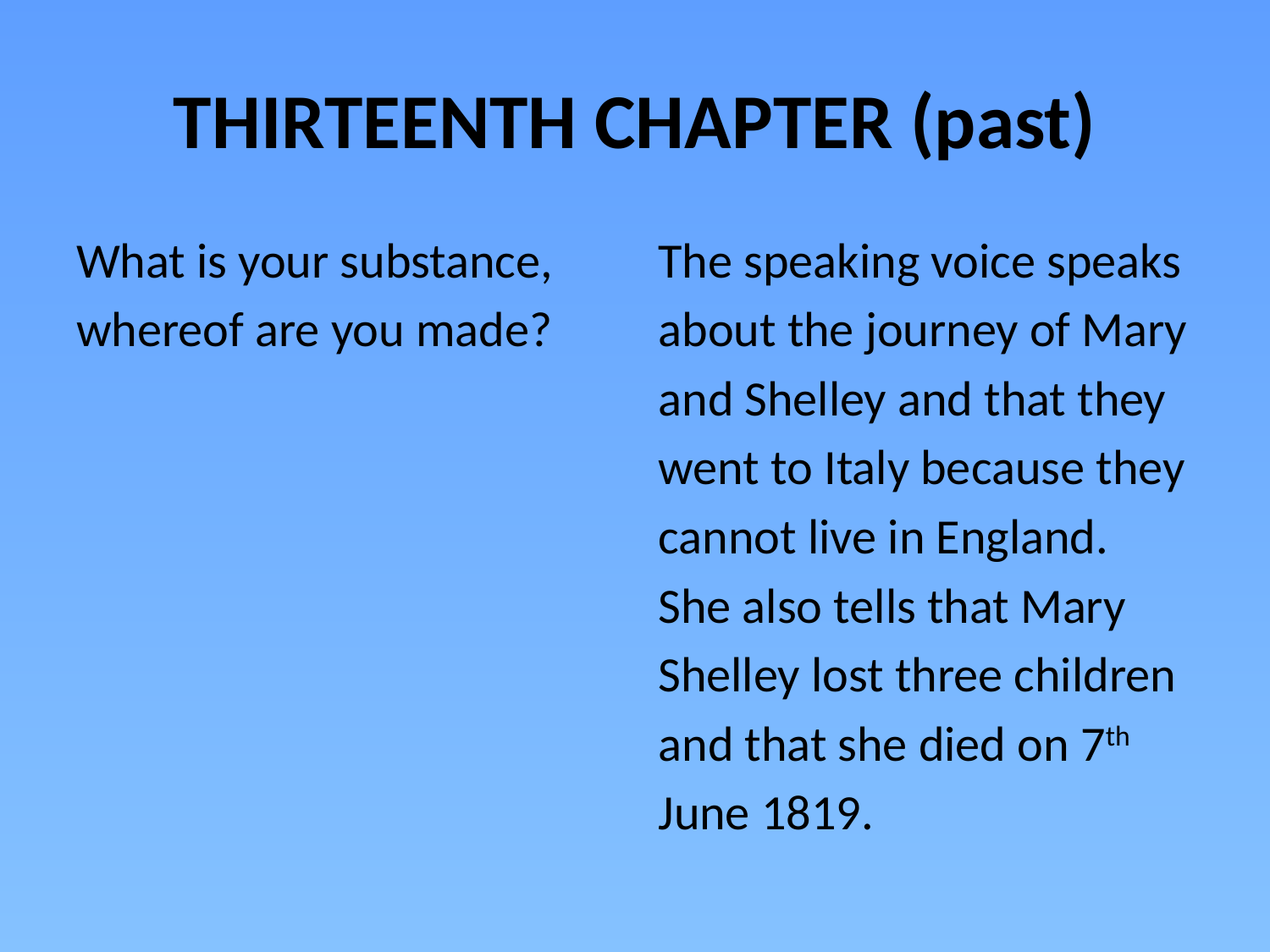

# THIRTEENTH CHAPTER (past)
What is your substance,
whereof are you made?
The speaking voice speaks
about the journey of Mary
and Shelley and that they
went to Italy because they
cannot live in England.
She also tells that Mary
Shelley lost three children
and that she died on 7th
June 1819.